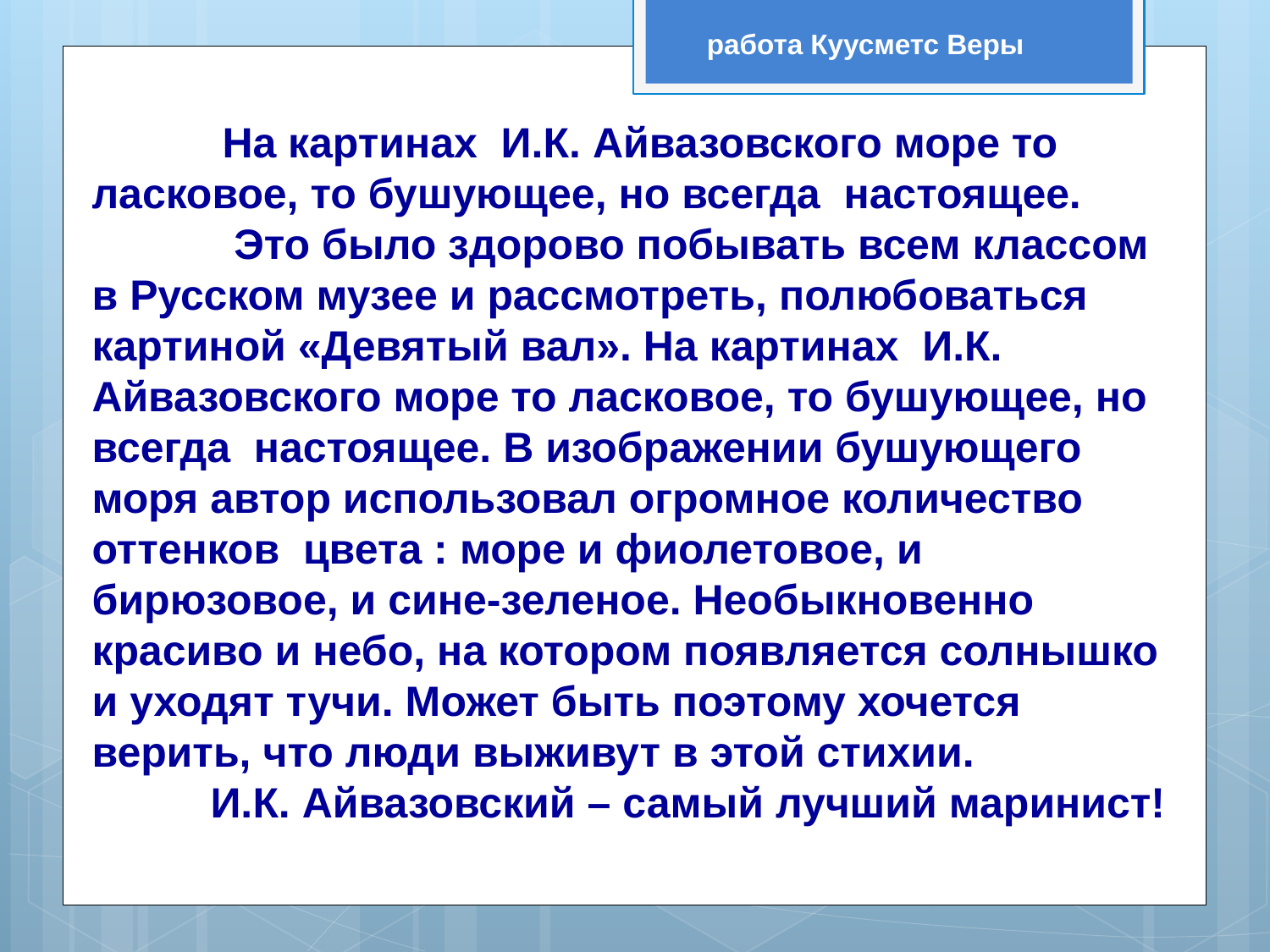

работа Куусметс Веры
           На картинах  И.К. Айвазовского море то ласковое, то бушующее, но всегда  настоящее.
            Это было здорово побывать всем классом в Русском музее и рассмотреть, полюбоваться картиной «Девятый вал». На картинах  И.К. Айвазовского море то ласковое, то бушующее, но всегда  настоящее. В изображении бушующего моря автор использовал огромное количество оттенков  цвета : море и фиолетовое, и бирюзовое, и сине-зеленое. Необыкновенно красиво и небо, на котором появляется солнышко и уходят тучи. Может быть поэтому хочется верить, что люди выживут в этой стихии.
          И.К. Айвазовский – самый лучший маринист!